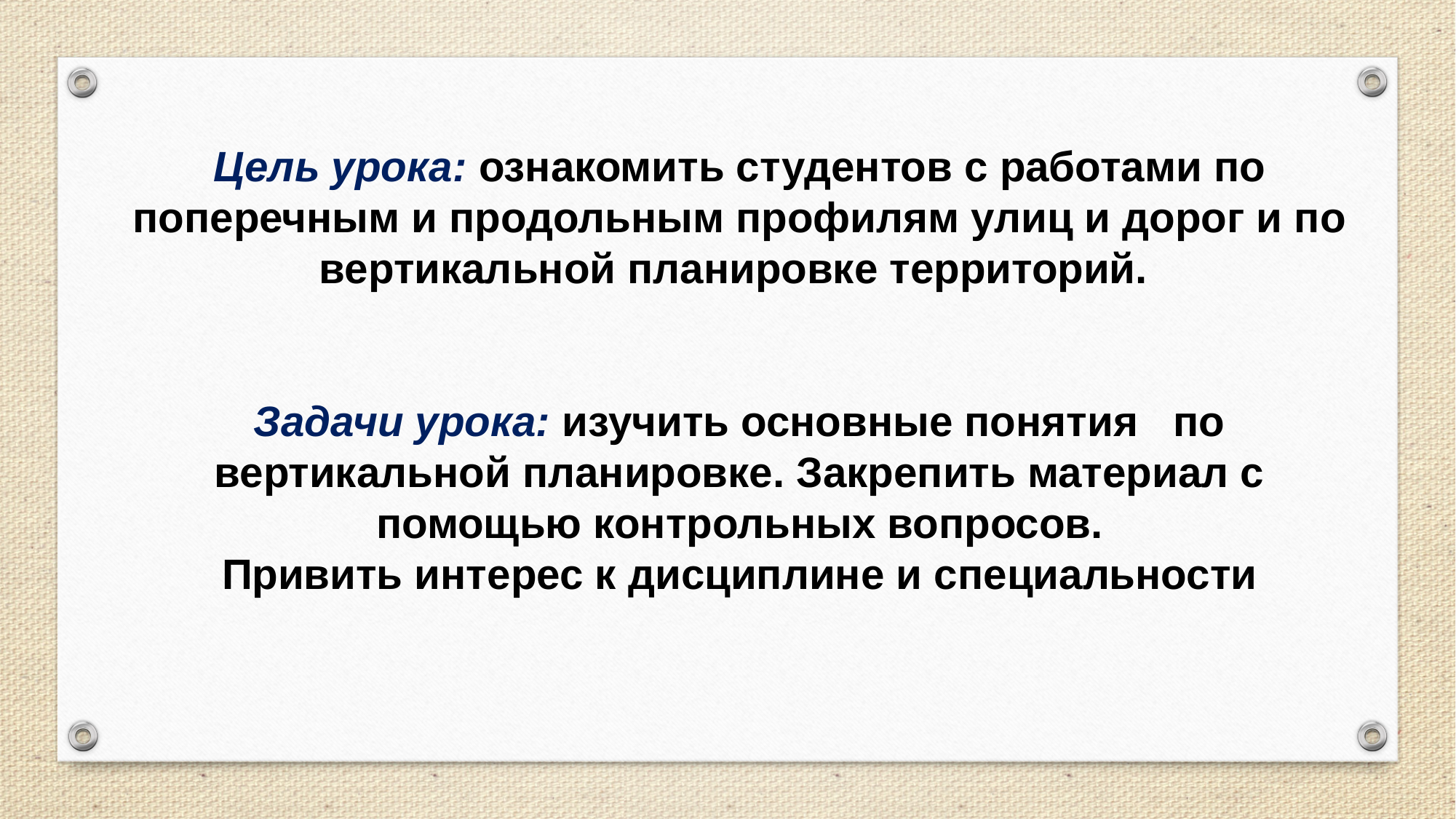

Цель урока: ознакомить студентов с работами по поперечным и продольным профилям улиц и дорог и по вертикальной планировке территорий.
Задачи урока: изучить основные понятия   по вертикальной планировке. Закрепить материал с помощью контрольных вопросов.
Привить интерес к дисциплине и специальности